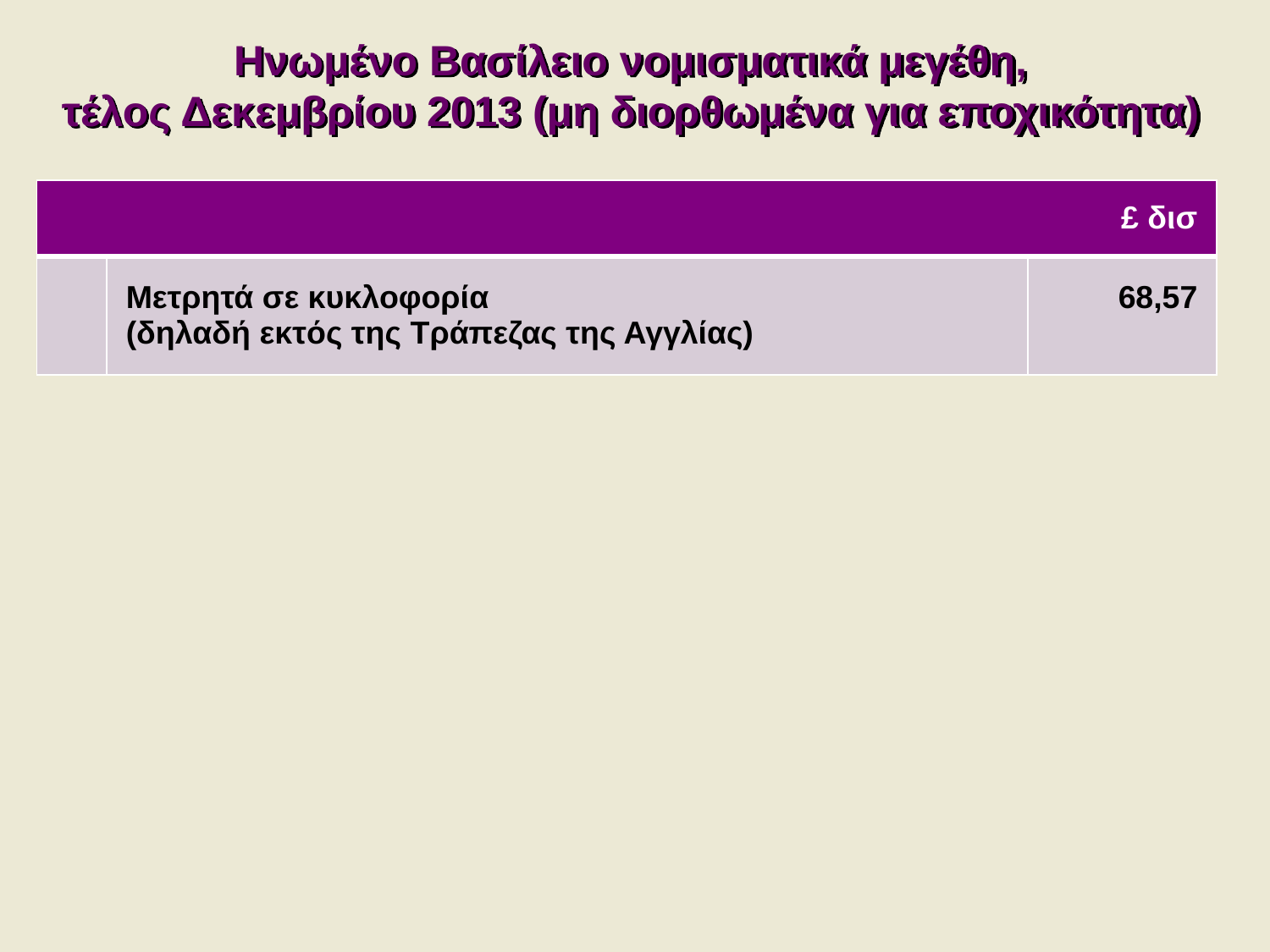

Ηνωμένο Βασίλειο νομισματικά μεγέθη,
τέλος Δεκεμβρίου 2013 (μη διορθωμένα για εποχικότητα)
| £ δισ |  |  |
| --- | --- | --- |
|  | Μετρητά σε κυκλοφορία (δηλαδή εκτός της Τράπεζας της Αγγλίας) | 68,57 |